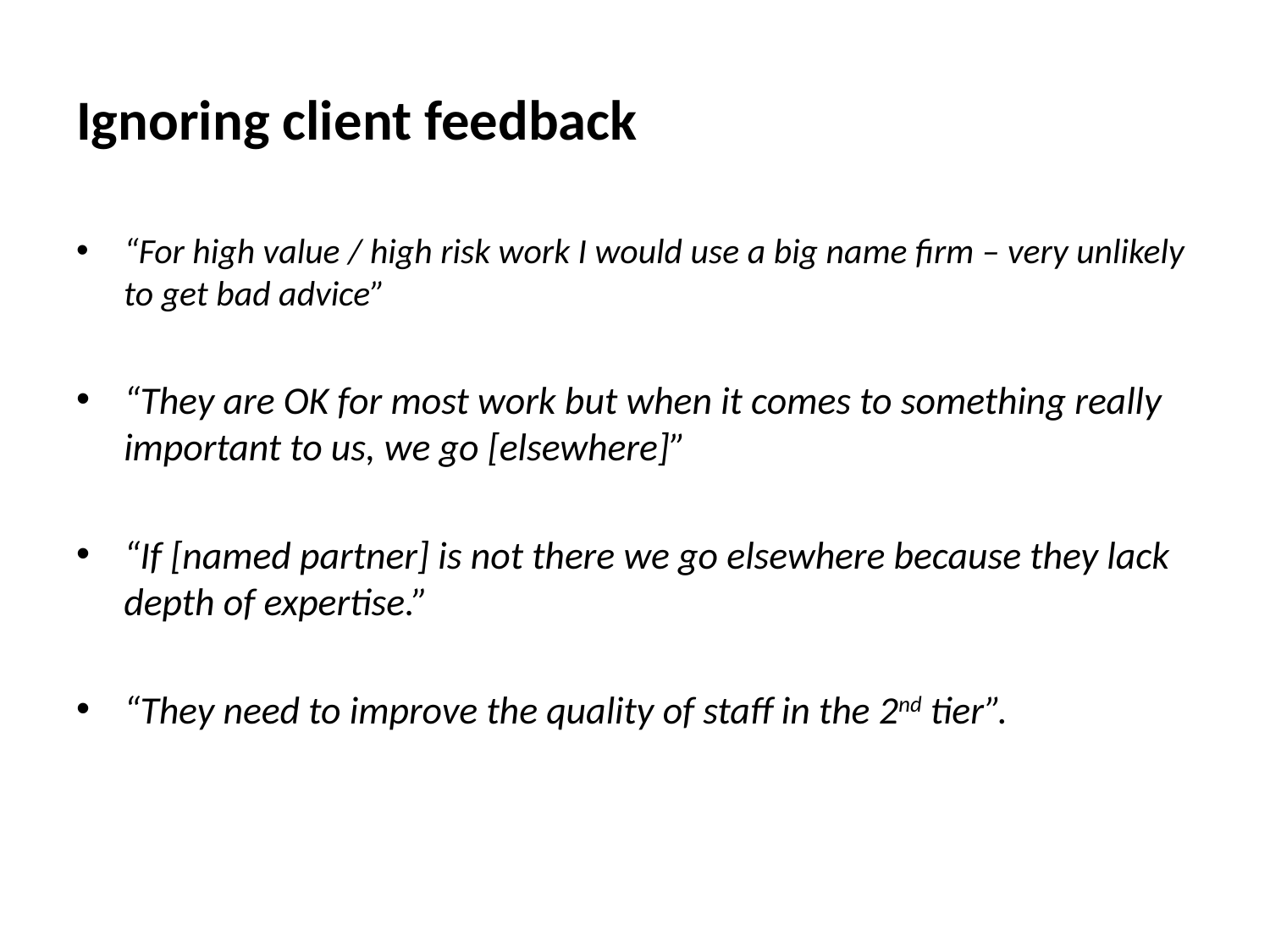

# Ignoring client feedback
“For high value / high risk work I would use a big name firm – very unlikely to get bad advice”

“They are OK for most work but when it comes to something really important to us, we go [elsewhere]”

“If [named partner] is not there we go elsewhere because they lack depth of expertise.”

“They need to improve the quality of staff in the 2nd tier”.